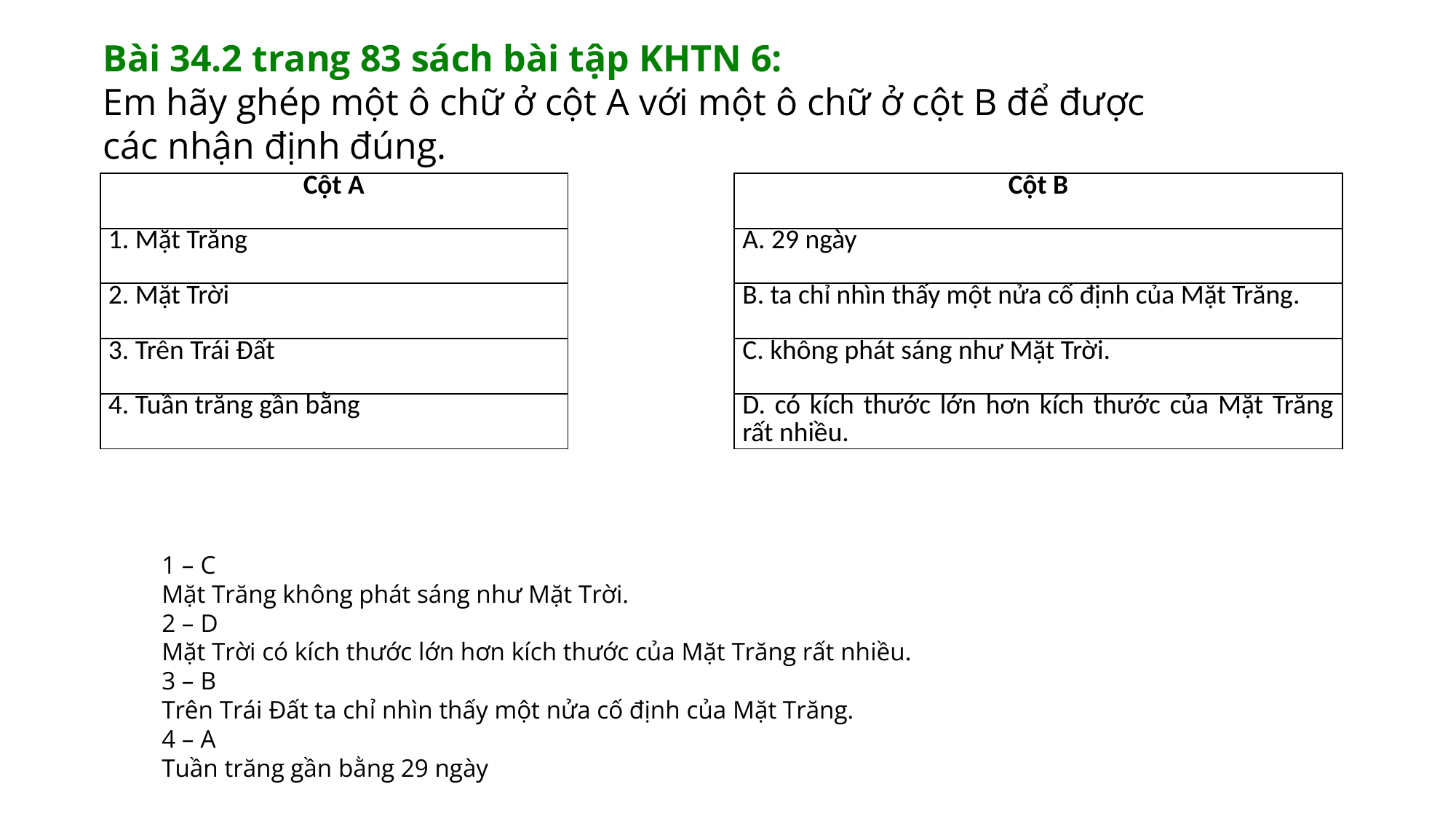

# Bài 34.2 trang 83 sách bài tập KHTN 6:  Em hãy ghép một ô chữ ở cột A với một ô chữ ở cột B để được các nhận định đúng.

| Cột A |  | Cột B |
| --- | --- | --- |
| 1. Mặt Trăng |  | A. 29 ngày |
| 2. Mặt Trời |  | B. ta chỉ nhìn thấy một nửa cố định của Mặt Trăng. |
| 3. Trên Trái Đất |  | C. không phát sáng như Mặt Trời. |
| 4. Tuần trăng gần bằng |  | D. có kích thước lớn hơn kích thước của Mặt Trăng rất nhiều. |
1 – C
Mặt Trăng không phát sáng như Mặt Trời.
2 – D
Mặt Trời có kích thước lớn hơn kích thước của Mặt Trăng rất nhiều.
3 – B
Trên Trái Đất ta chỉ nhìn thấy một nửa cố định của Mặt Trăng.
4 – A
Tuần trăng gần bằng 29 ngày